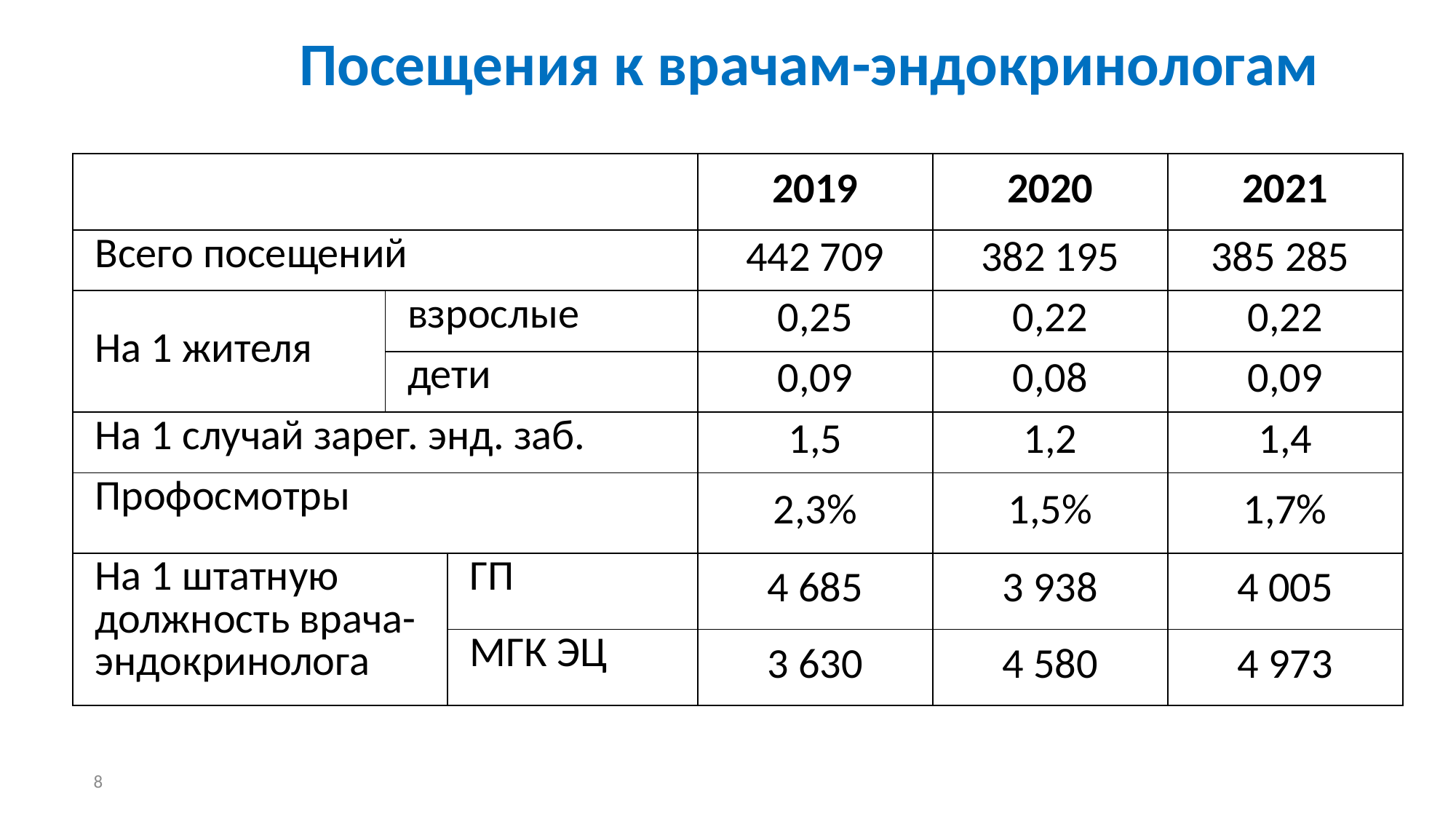

# Посещения к врачам-эндокринологам
|  |  |  | 2019 | 2020 | 2021 |
| --- | --- | --- | --- | --- | --- |
| Всего посещений |  |  | 442 709 | 382 195 | 385 285 |
| На 1 жителя | взрослые |  | 0,25 | 0,22 | 0,22 |
|  | дети |  | 0,09 | 0,08 | 0,09 |
| На 1 случай зарег. энд. заб. |  |  | 1,5 | 1,2 | 1,4 |
| Профосмотры |  |  | 2,3% | 1,5% | 1,7% |
| На 1 штатную должность врача-эндокринолога |  | ГП | 4 685 | 3 938 | 4 005 |
|  |  | МГК ЭЦ | 3 630 | 4 580 | 4 973 |
8